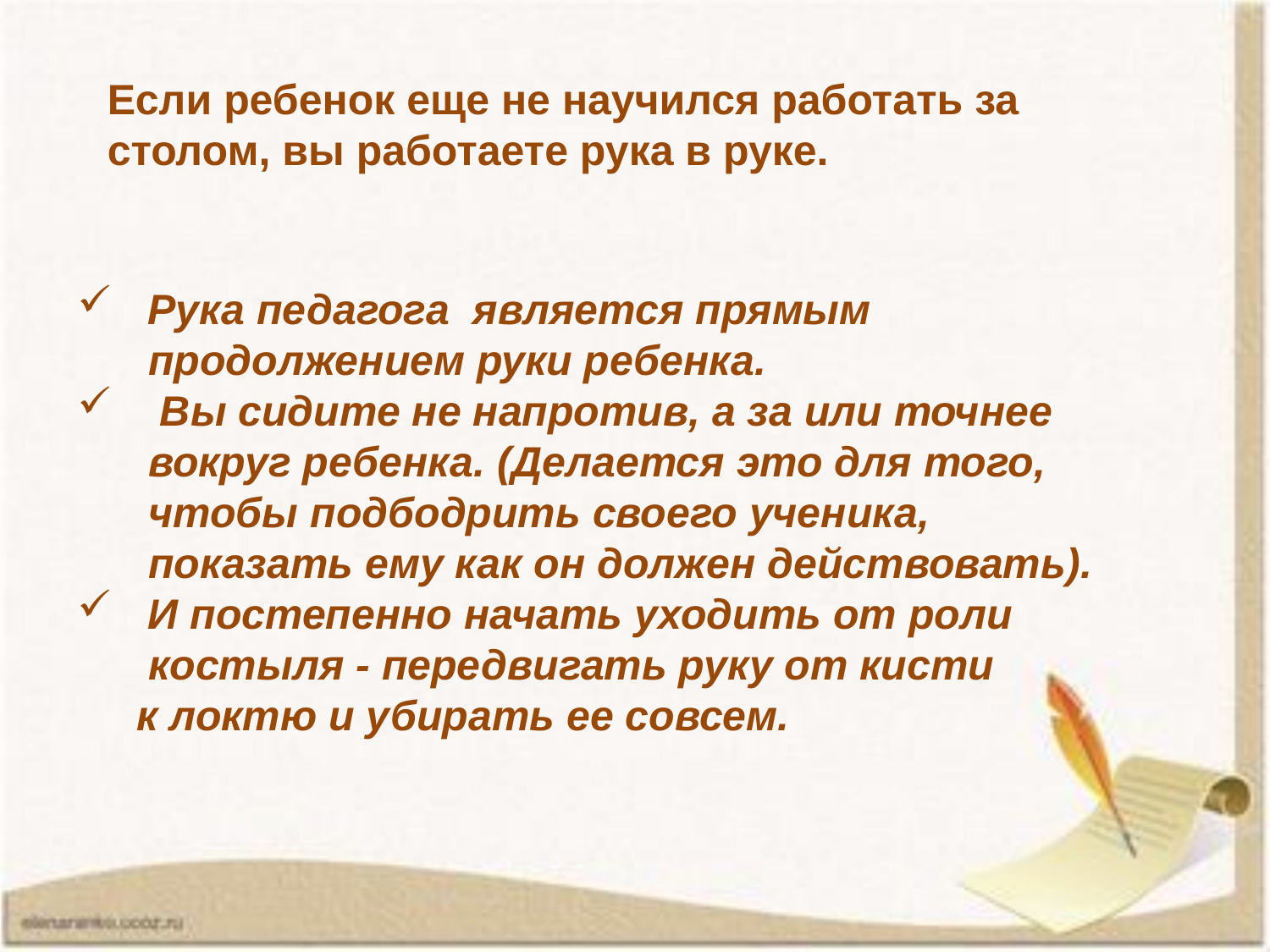

Если ребенок еще не научился работать за столом, вы работаете рука в руке.
   Рука педагога  является прямым
      продолжением руки ребенка.
    Вы сидите не напротив, а за или точнее
      вокруг ребенка. (Делается это для того,
      чтобы подбодрить своего ученика,
      показать ему как он должен действовать).
   И постепенно начать уходить от роли
      костыля - передвигать руку от кисти
     к локтю и убирать ее совсем.